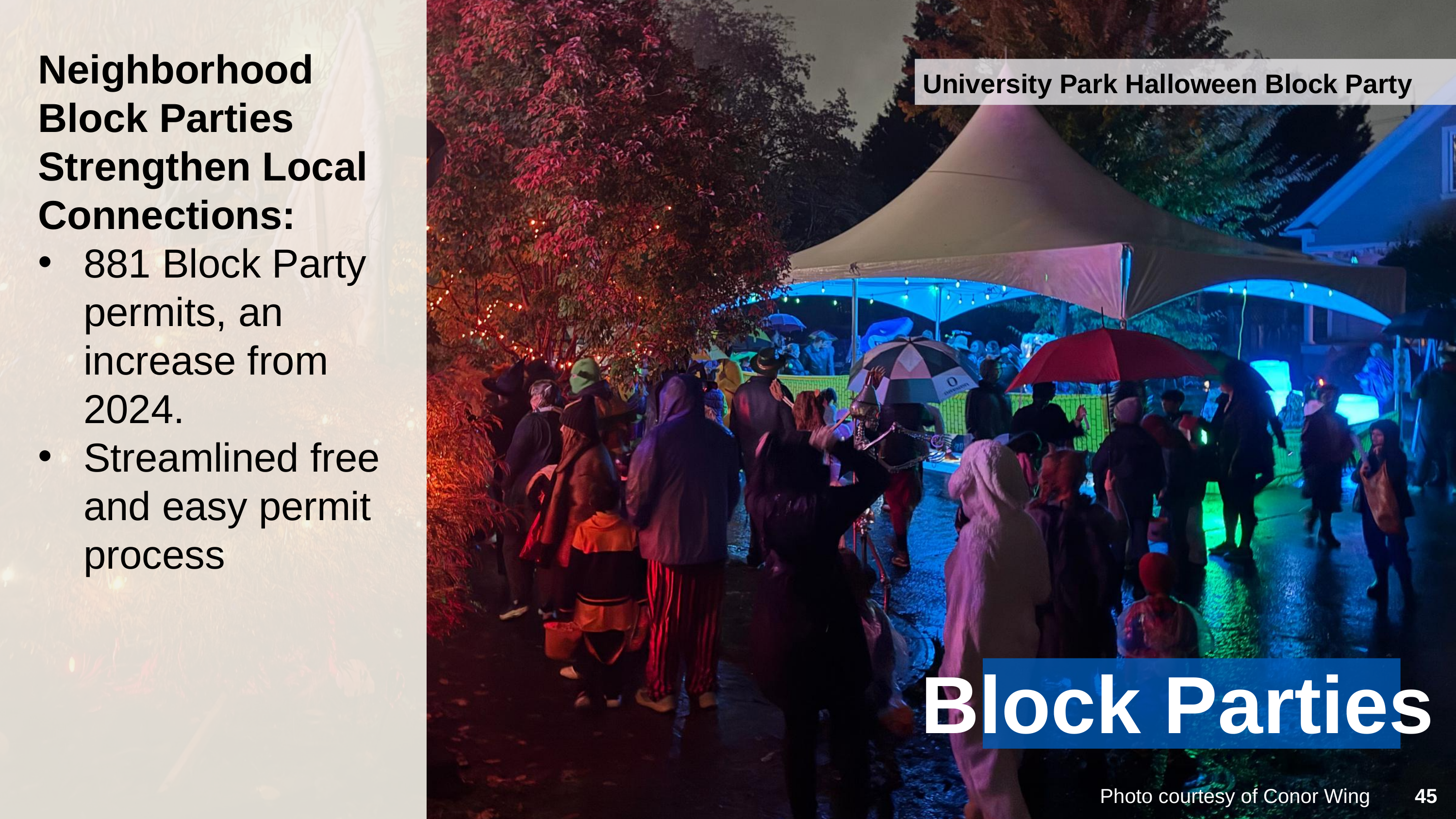

Neighborhood Block Parties Strengthen Local Connections:
881 Block Party permits, an increase from 2024.
Streamlined free and easy permit process

University Park Halloween Block Party

Block Parties
45
Photo courtesy of Conor Wing